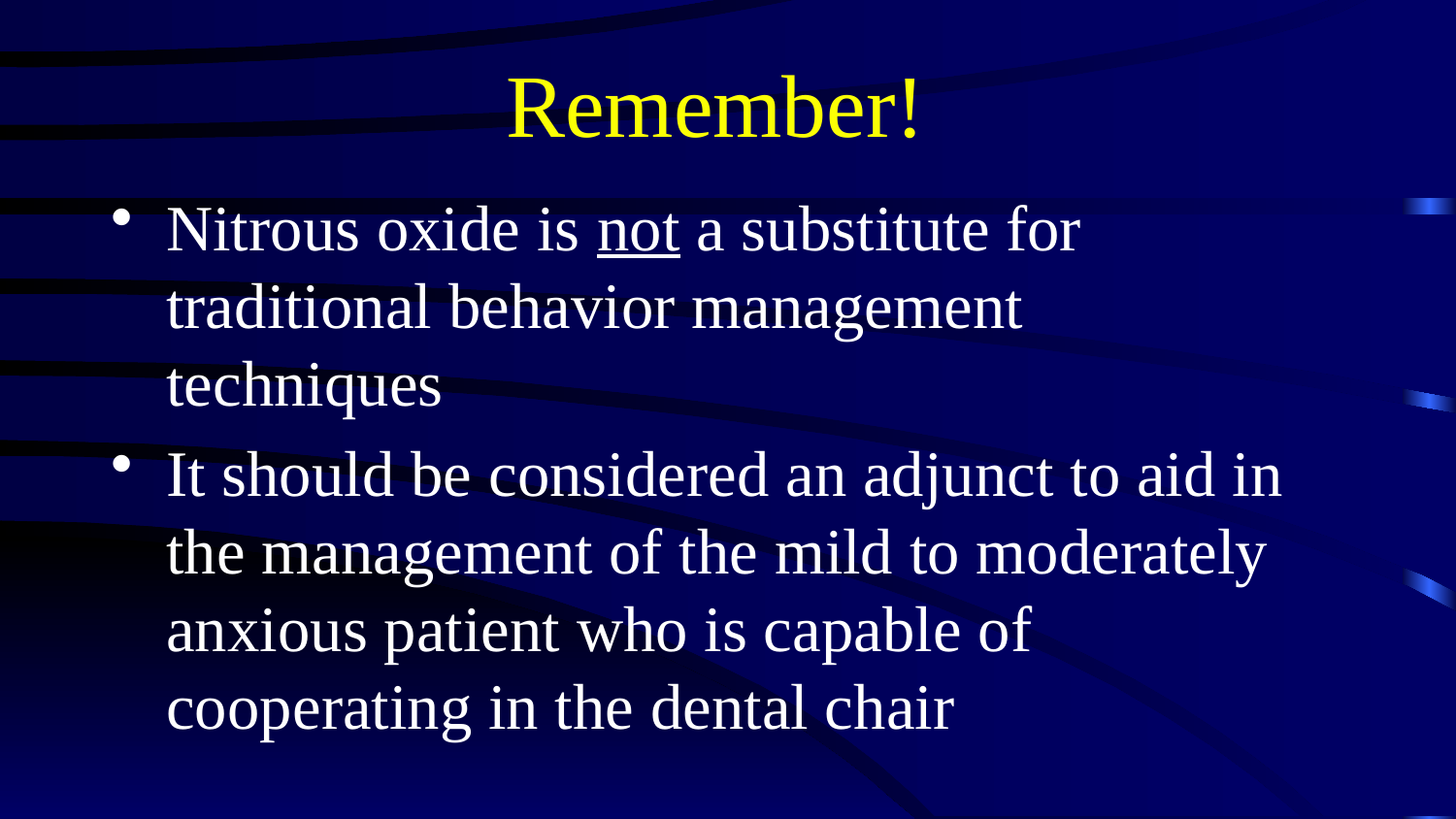

# Remember!
Nitrous oxide is not a substitute for traditional behavior management  techniques
It should be considered an adjunct to aid in the management of the mild to moderately anxious patient who is capable of cooperating in the dental chair